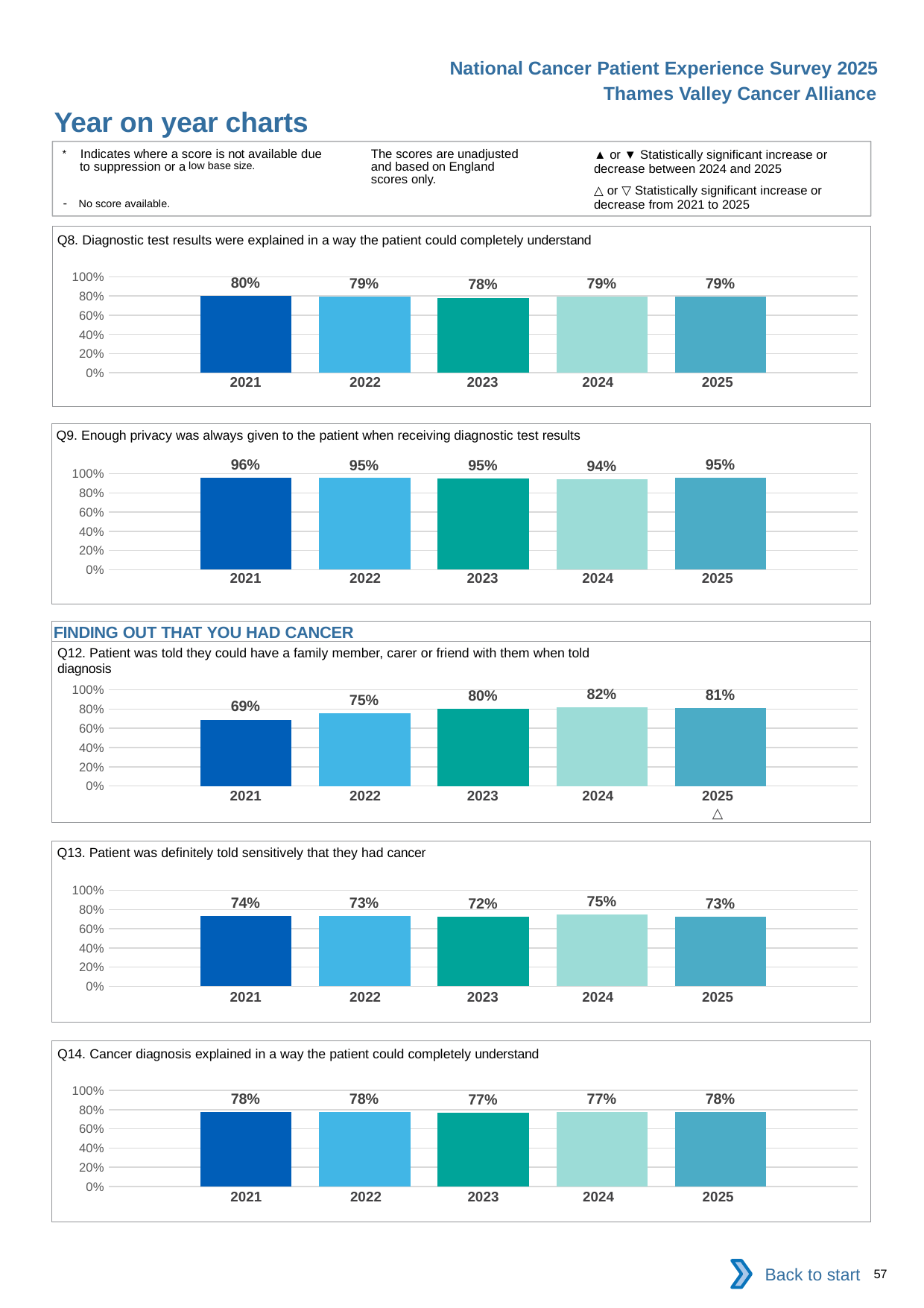

National Cancer Patient Experience Survey 2025
Thames Valley Cancer Alliance
Year on year charts (2)

The scores are unadjusted and based on England scores only.
*  Indicates where a score is not available due to suppression or a low base size.
- No score available.
▲ or ▼ Statistically significant increase or decrease between 2024 and 2025
△ or ▽ Statistically significant increase or decrease from 2021 to 2025
Q8. Diagnostic test results were explained in a way the patient could completely understand

### Chart

| Category | 2021 | 2022 | 2023 | 2024 | 2025 |
|---|---|---|---|---|---|
| Category 1 | 0.7975864 | 0.7936508 | 0.780477 | 0.7890842 | 0.791776 |
| 2021 | 2022 | 2023 | 2024 | 2025 |
| --- | --- | --- | --- | --- |
|  |  |  |  |  |
Q9. Enough privacy was always given to the patient when receiving diagnostic test results

### Chart

| Category | 2021 | 2022 | 2023 | 2024 | 2025 |
|---|---|---|---|---|---|
| Category 1 | 0.955421 | 0.9536424 | 0.9508125 | 0.9411765 | 0.9544659 |
| 2021 | 2022 | 2023 | 2024 | 2025 |
| --- | --- | --- | --- | --- |
|  |  |  |  |  |
FINDING OUT THAT YOU HAD CANCER
Q12. Patient was told they could have a family member, carer or friend with them when told diagnosis

### Chart

| Category | 2021 | 2022 | 2023 | 2024 | 2025 |
|---|---|---|---|---|---|
| Category 1 | 0.6900847 | 0.7534192 | 0.8036785 | 0.8167715 | 0.8069406 |
| 2021 | 2022 | 2023 | 2024 | 2025 |
| --- | --- | --- | --- | --- |
|  |  |  |  | △ |
Q13. Patient was definitely told sensitively that they had cancer

### Chart

| Category | 2021 | 2022 | 2023 | 2024 | 2025 |
|---|---|---|---|---|---|
| Category 1 | 0.7352941 | 0.7345936 | 0.7235075 | 0.74559 | 0.7273726 |
| 2021 | 2022 | 2023 | 2024 | 2025 |
| --- | --- | --- | --- | --- |
|  |  |  |  |  |
Q14. Cancer diagnosis explained in a way the patient could completely understand

### Chart

| Category | 2021 | 2022 | 2023 | 2024 | 2025 |
|---|---|---|---|---|---|
| Category 1 | 0.7793232 | 0.7767355 | 0.7655326 | 0.7746094 | 0.7784256 |
| 2021 | 2022 | 2023 | 2024 | 2025 |
| --- | --- | --- | --- | --- |
|  |  |  |  |  |
Back to start

57